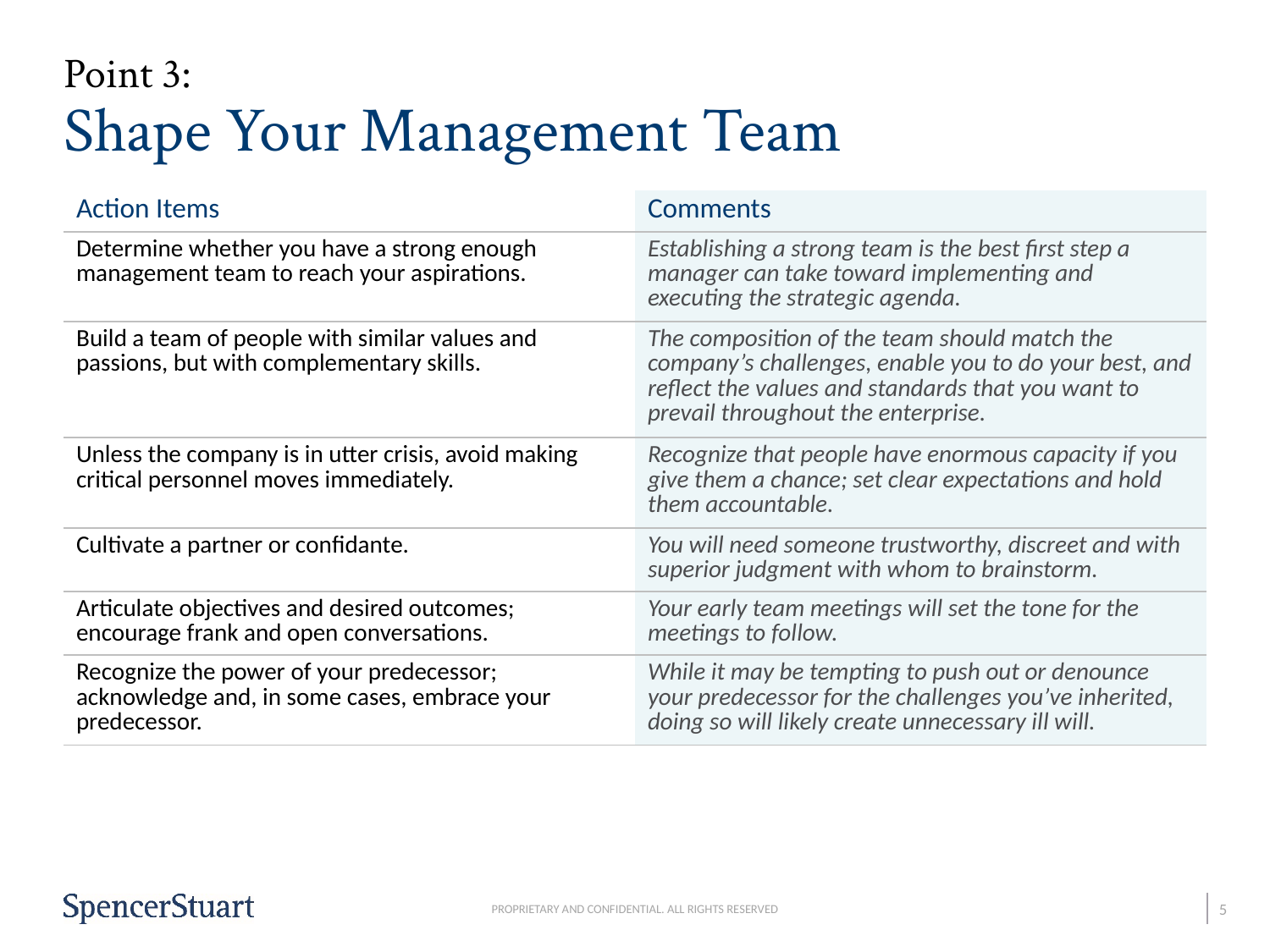

# Point 3: Shape Your Management Team
| Action Items | Comments |
| --- | --- |
| Determine whether you have a strong enough management team to reach your aspirations. | Establishing a strong team is the best first step a manager can take toward implementing and executing the strategic agenda. |
| Build a team of people with similar values and passions, but with complementary skills. | The composition of the team should match the company’s challenges, enable you to do your best, and reflect the values and standards that you want to prevail throughout the enterprise. |
| Unless the company is in utter crisis, avoid making critical personnel moves immediately. | Recognize that people have enormous capacity if you give them a chance; set clear expectations and hold them accountable. |
| Cultivate a partner or confidante. | You will need someone trustworthy, discreet and with superior judgment with whom to brainstorm. |
| Articulate objectives and desired outcomes; encourage frank and open conversations. | Your early team meetings will set the tone for the meetings to follow. |
| Recognize the power of your predecessor; acknowledge and, in some cases, embrace your predecessor. | While it may be tempting to push out or denounce your predecessor for the challenges you’ve inherited, doing so will likely create unnecessary ill will. |